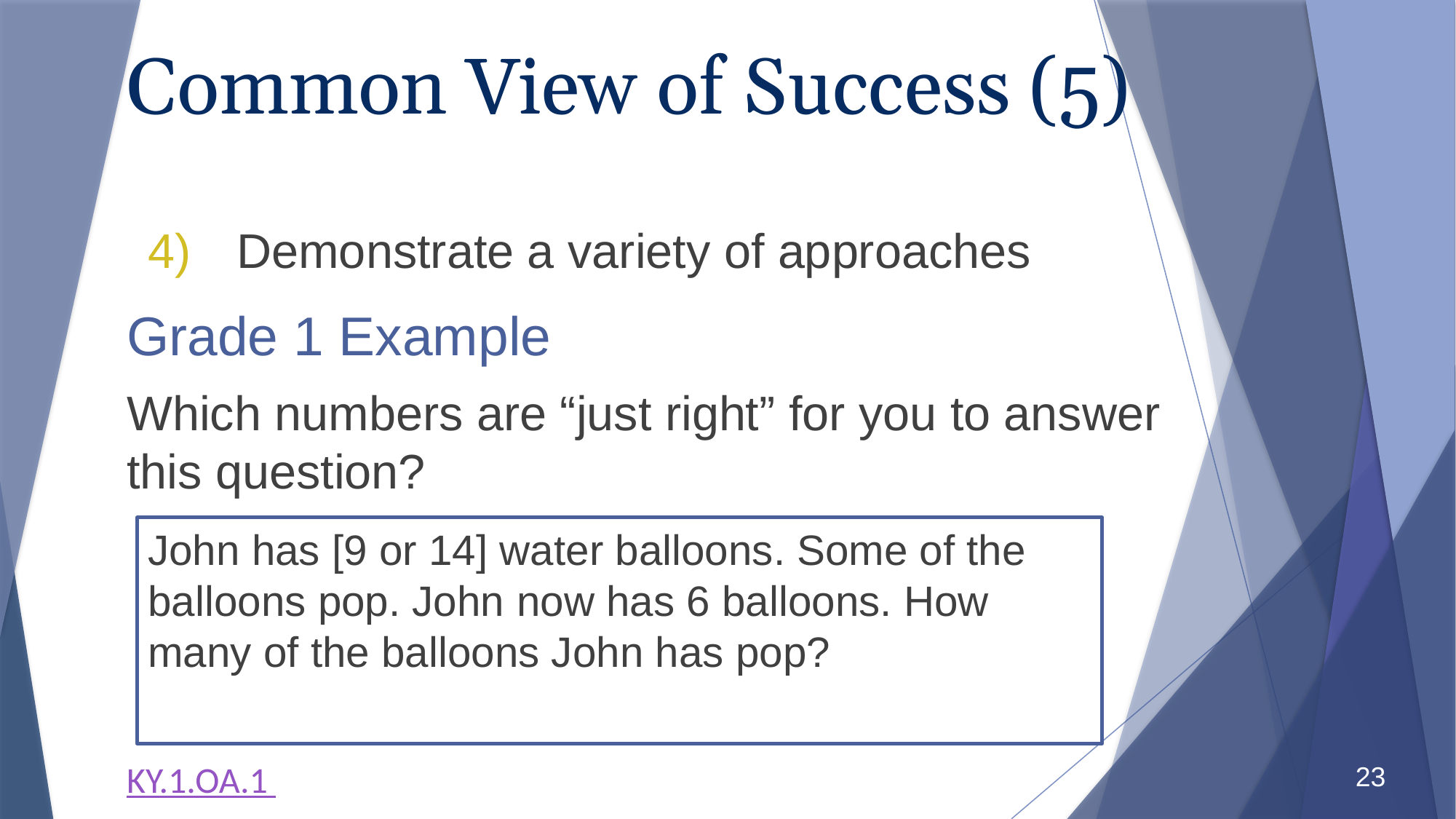

# Common View of Success (5)
Demonstrate a variety of approaches
Grade 1 Example
Which numbers are “just right” for you to answer this question?

John has [9 or 14] water balloons. Some of the balloons pop. John now has 6 balloons. How many of the balloons John has pop?
KY.1.OA.1

23